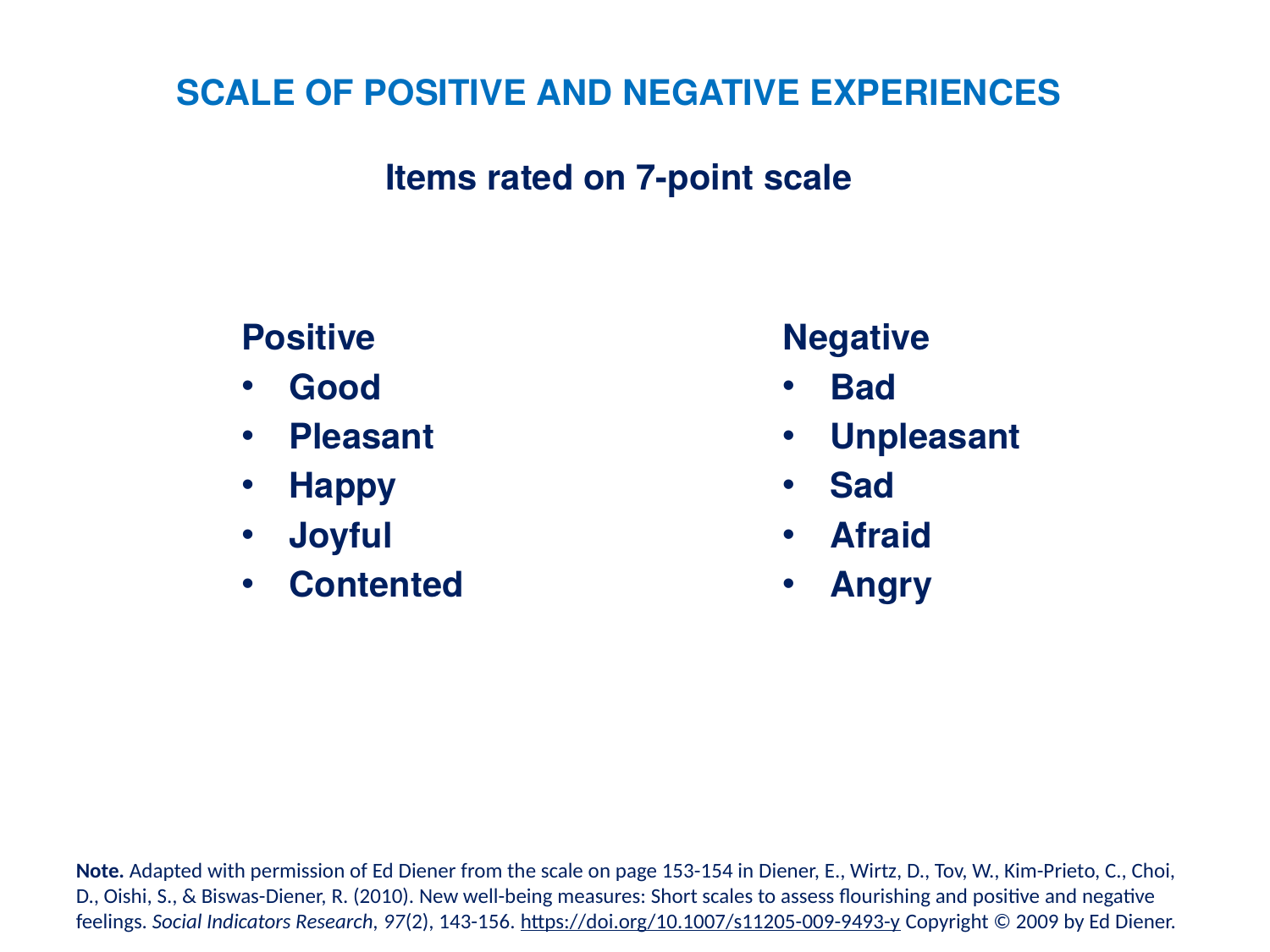

SCALE OF POSITIVE AND NEGATIVE EXPERIENCES

Items rated on 7-point scale

Positive
Good
Pleasant
Happy
Joyful
Contented

Negative
Bad
Unpleasant
Sad
Afraid
Angry
Note. Adapted with permission of Ed Diener from the scale on page 153-154 in Diener, E., Wirtz, D., Tov, W., Kim-Prieto, C., Choi, D., Oishi, S., & Biswas-Diener, R. (2010). New well-being measures: Short scales to assess flourishing and positive and negative feelings. Social Indicators Research, 97(2), 143-156. https://doi.org/10.1007/s11205-009-9493-y Copyright © 2009 by Ed Diener.